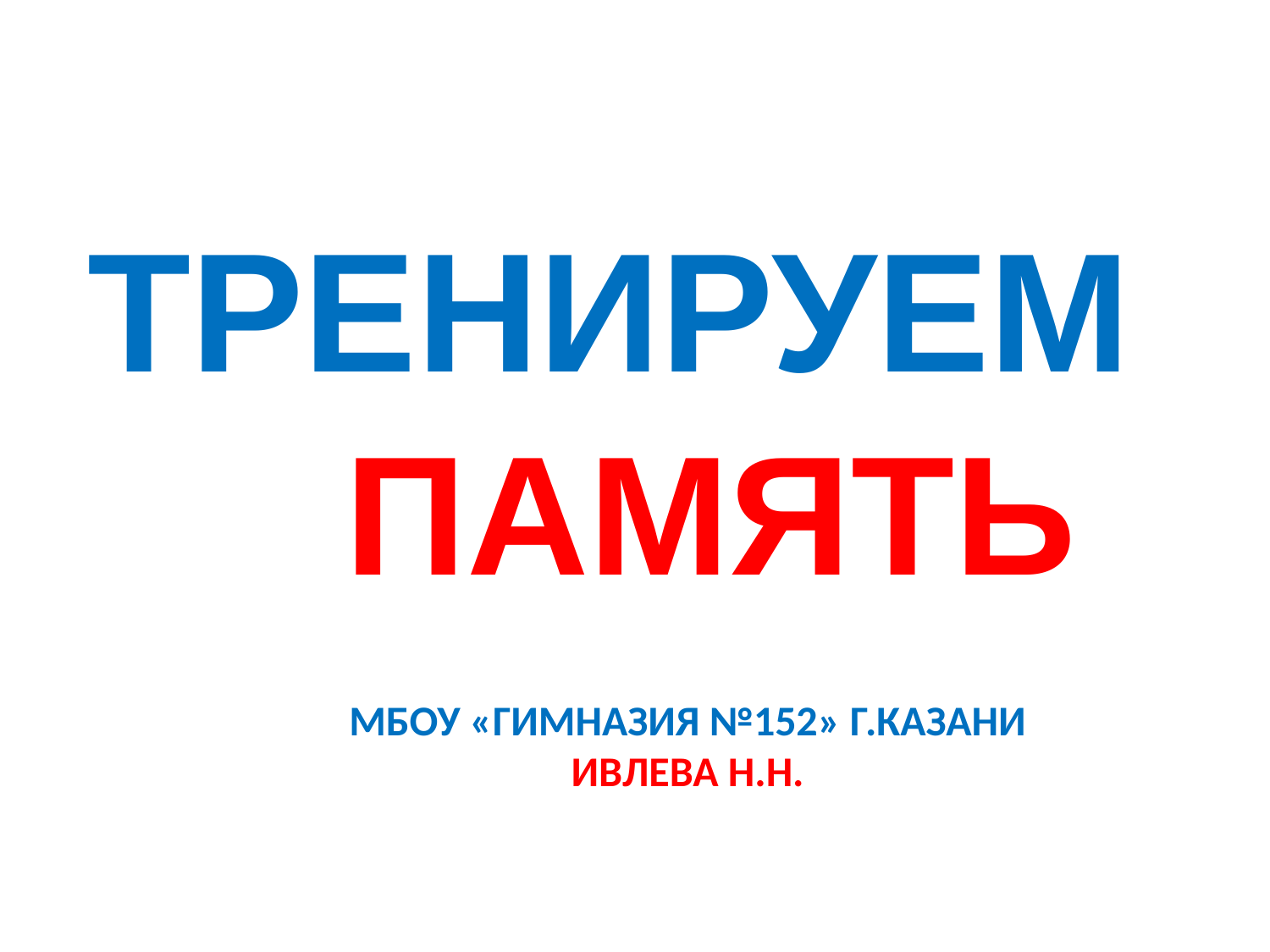

ТРЕНИРУЕМ
 ПАМЯТЬ

МБОУ «Гимназия №152» г.Казани
Ивлева н.н.